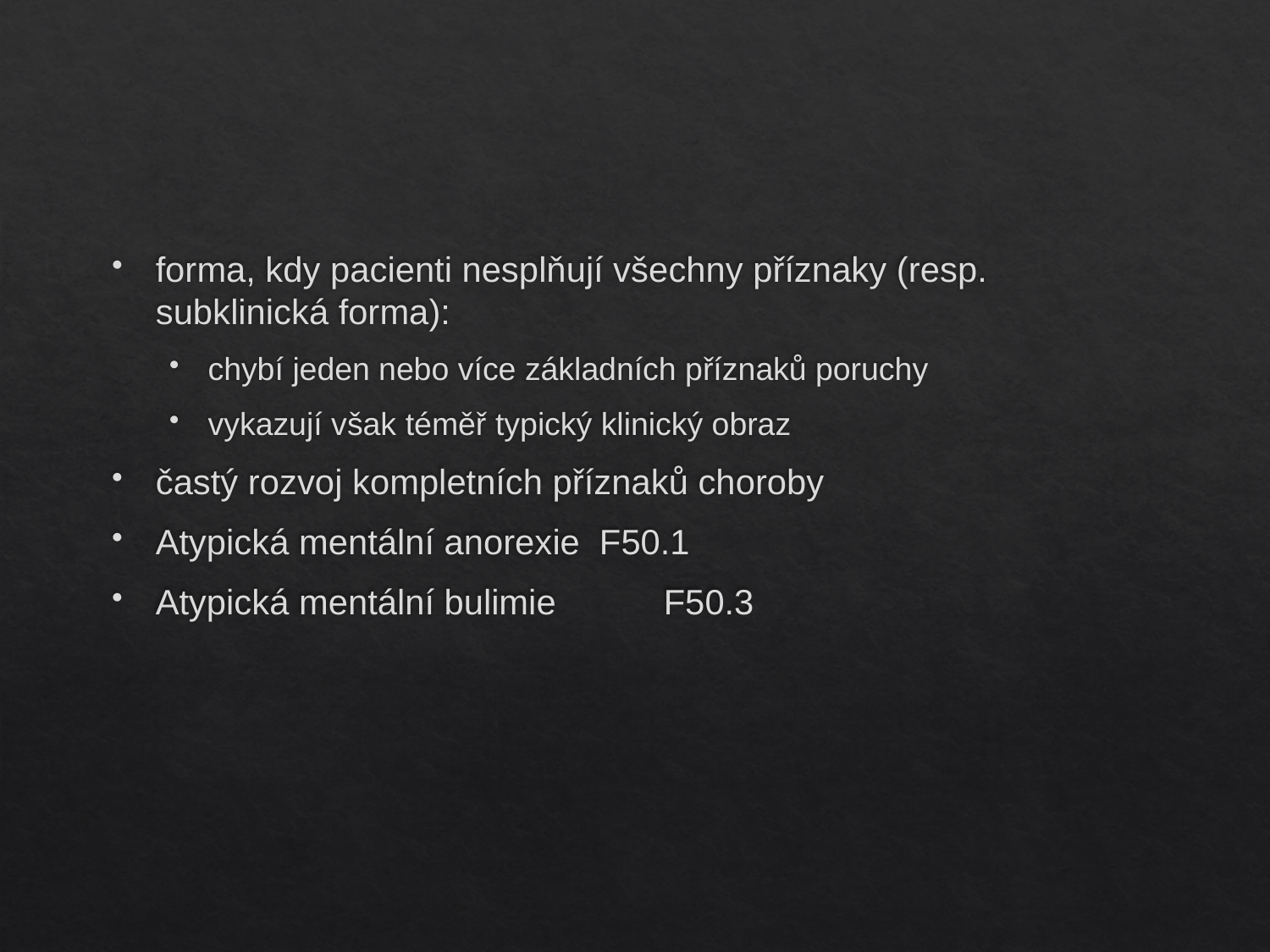

forma, kdy pacienti nesplňují všechny příznaky (resp. subklinická forma):
chybí jeden nebo více základních příznaků poruchy
vykazují však téměř typický klinický obraz
častý rozvoj kompletních příznaků choroby
Atypická mentální anorexie  F50.1
Atypická mentální bulimie	F50.3